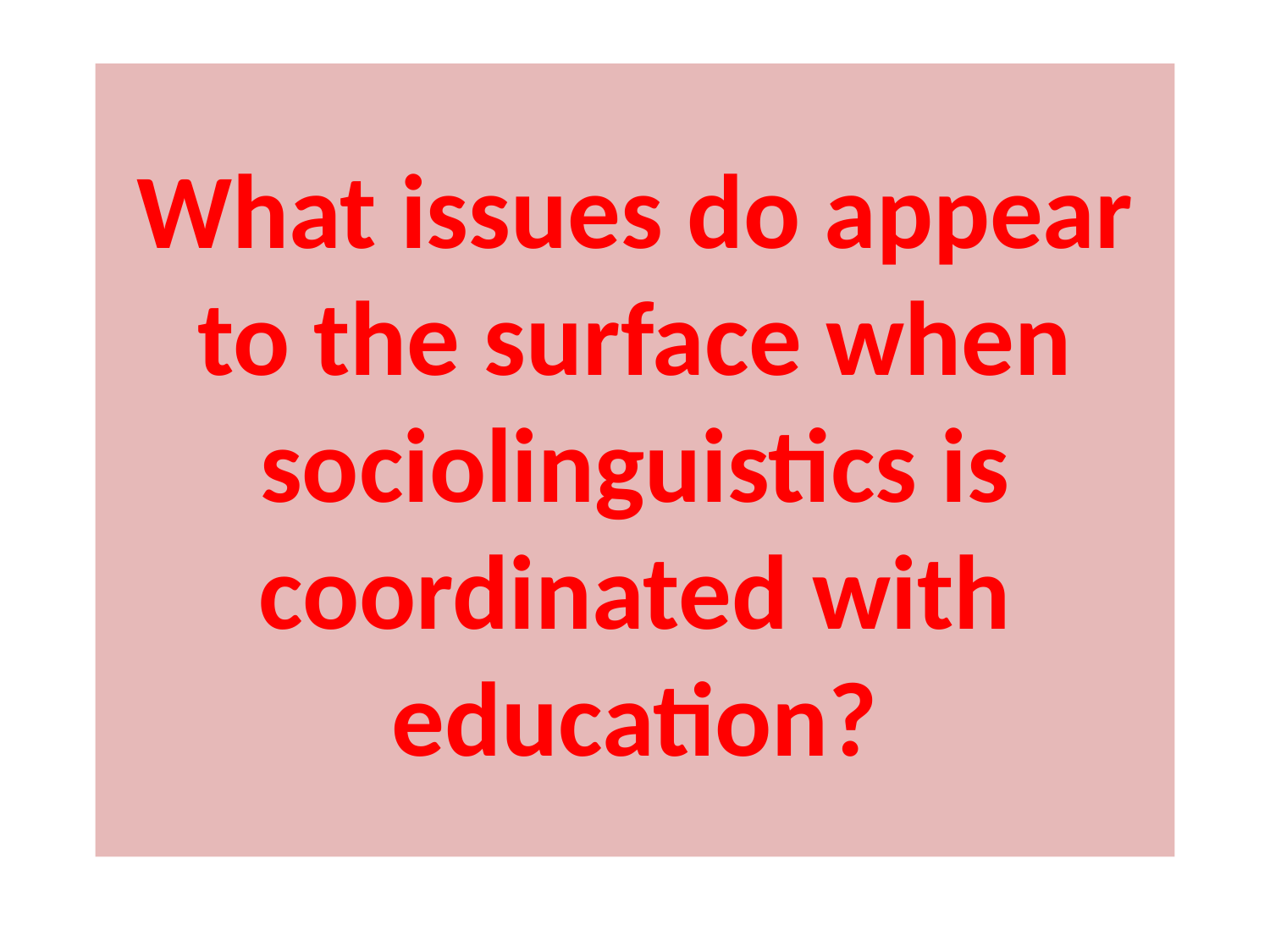

# What issues do appear to the surface when sociolinguistics is coordinated with education?